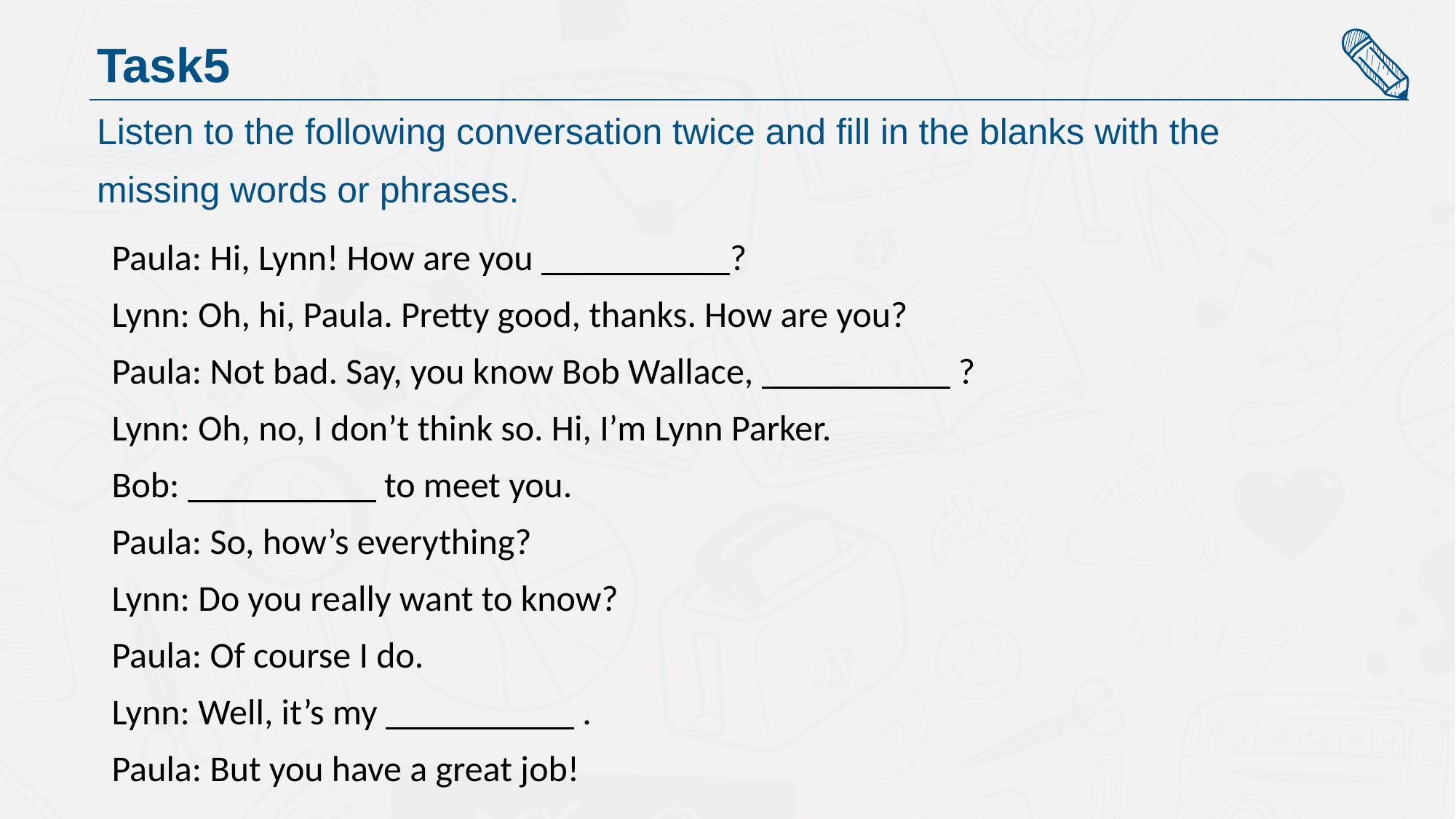

Task5
Listen to the following conversation twice and fill in the blanks with the
missing words or phrases.
Paula: Hi, Lynn! How are you                        ?
Lynn: Oh, hi, Paula. Pretty good, thanks. How are you?
Paula: Not bad. Say, you know Bob Wallace,                         ?
Lynn: Oh, no, I don’t think so. Hi, I’m Lynn Parker.
Bob:                         to meet you.
Paula: So, how’s everything?
Lynn: Do you really want to know?
Paula: Of course I do.
Lynn: Well, it’s my                         .
Paula: But you have a great job!